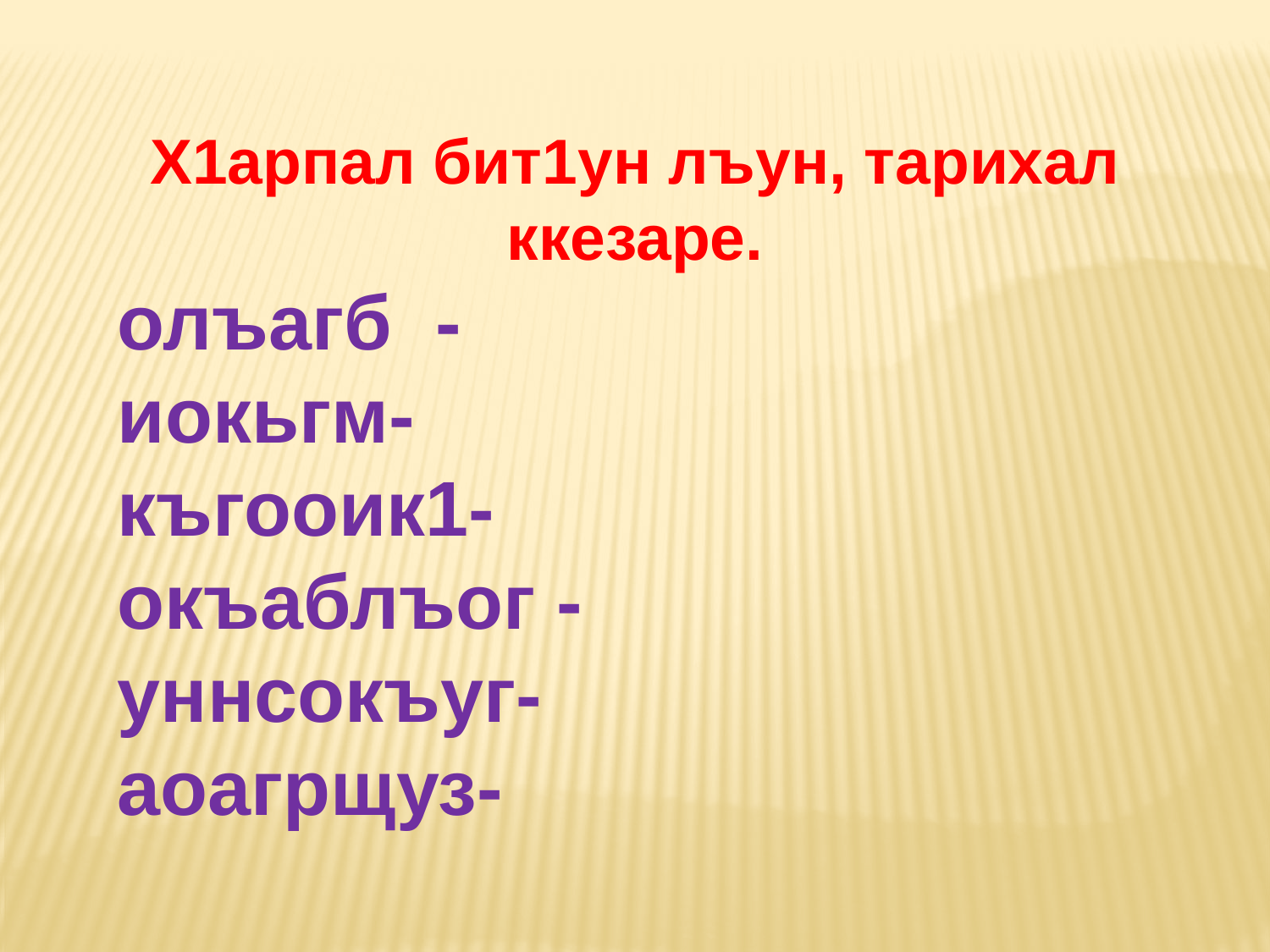

Х1арпал бит1ун лъун, тарихал ккезаре.
олъагб  -
иокьгм-
къгооик1-
окъаблъог -
уннсокъуг-
аоагрщуз-